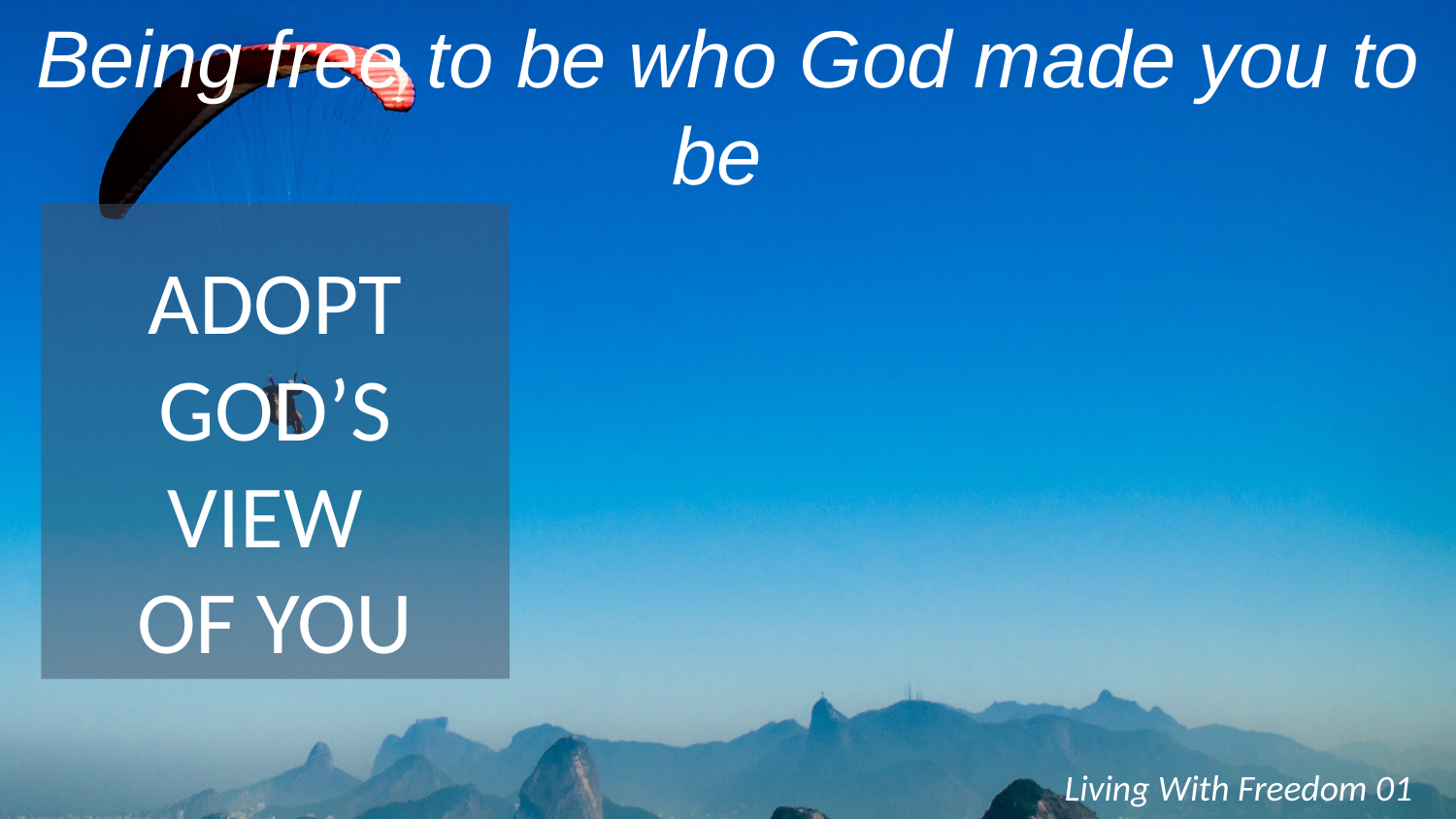

Being free to be who God made you to be

ADOPT
GOD’S VIEW
OF YOU
Living With Freedom 01